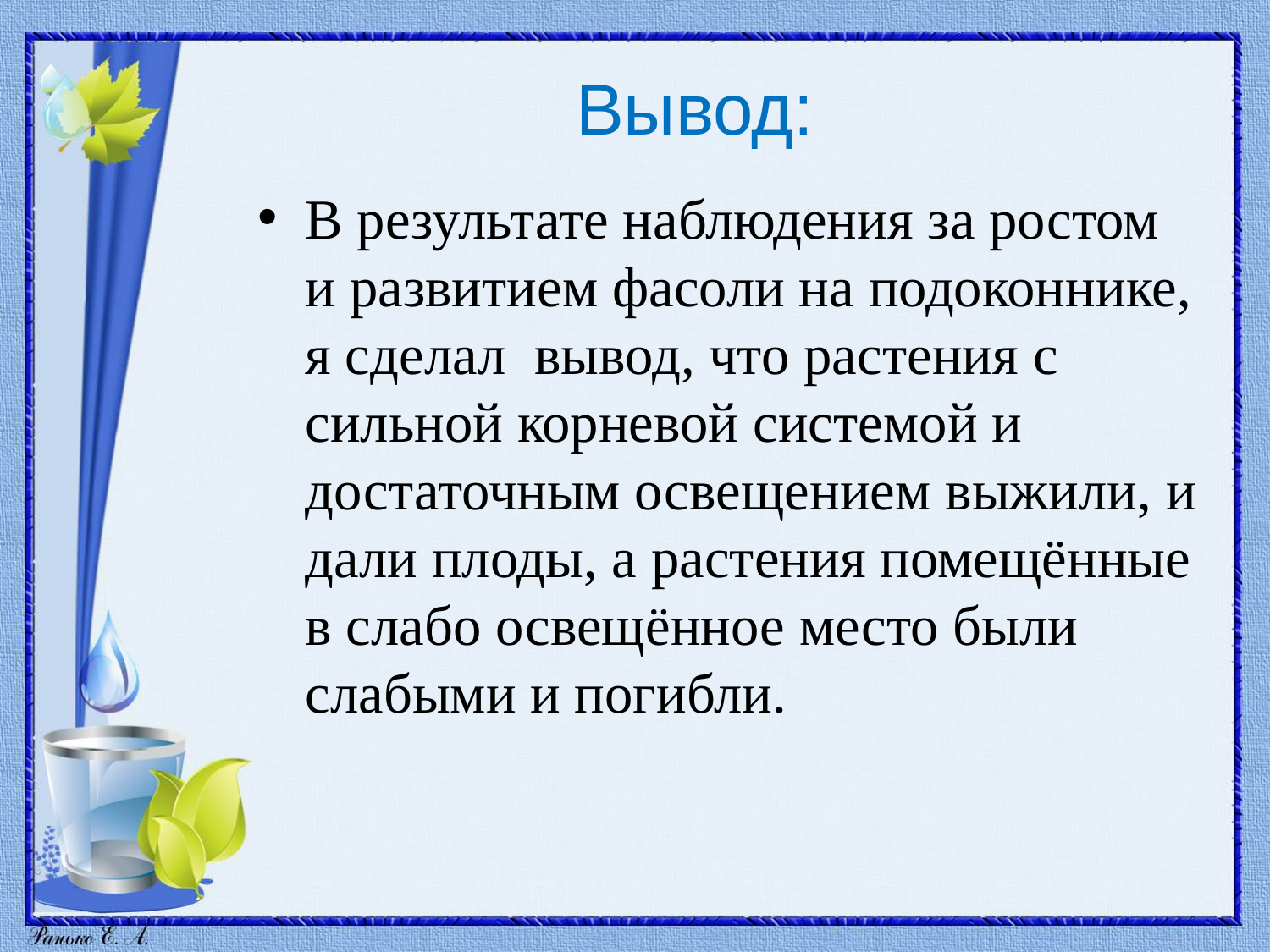

# Вывод:
В результате наблюдения за ростом и развитием фасоли на подоконнике, я сделал  вывод, что растения с сильной корневой системой и достаточным освещением выжили, и дали плоды, а растения помещённые в слабо освещённое место были слабыми и погибли.